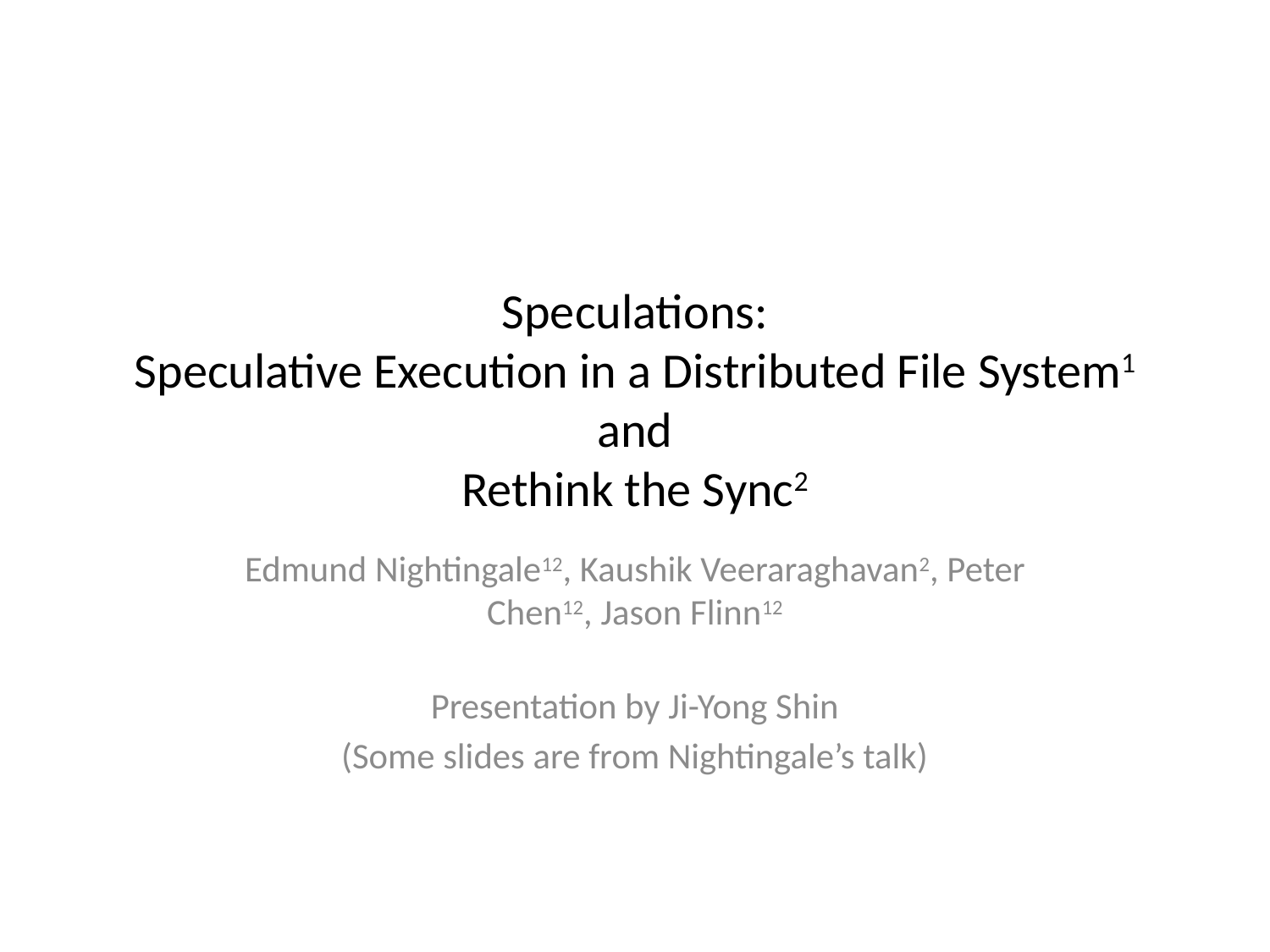

# Speculations: Speculative Execution in a Distributed File System1 and Rethink the Sync2
Edmund Nightingale12, Kaushik Veeraraghavan2, Peter Chen12, Jason Flinn12

Presentation by Ji-Yong Shin
(Some slides are from Nightingale’s talk)